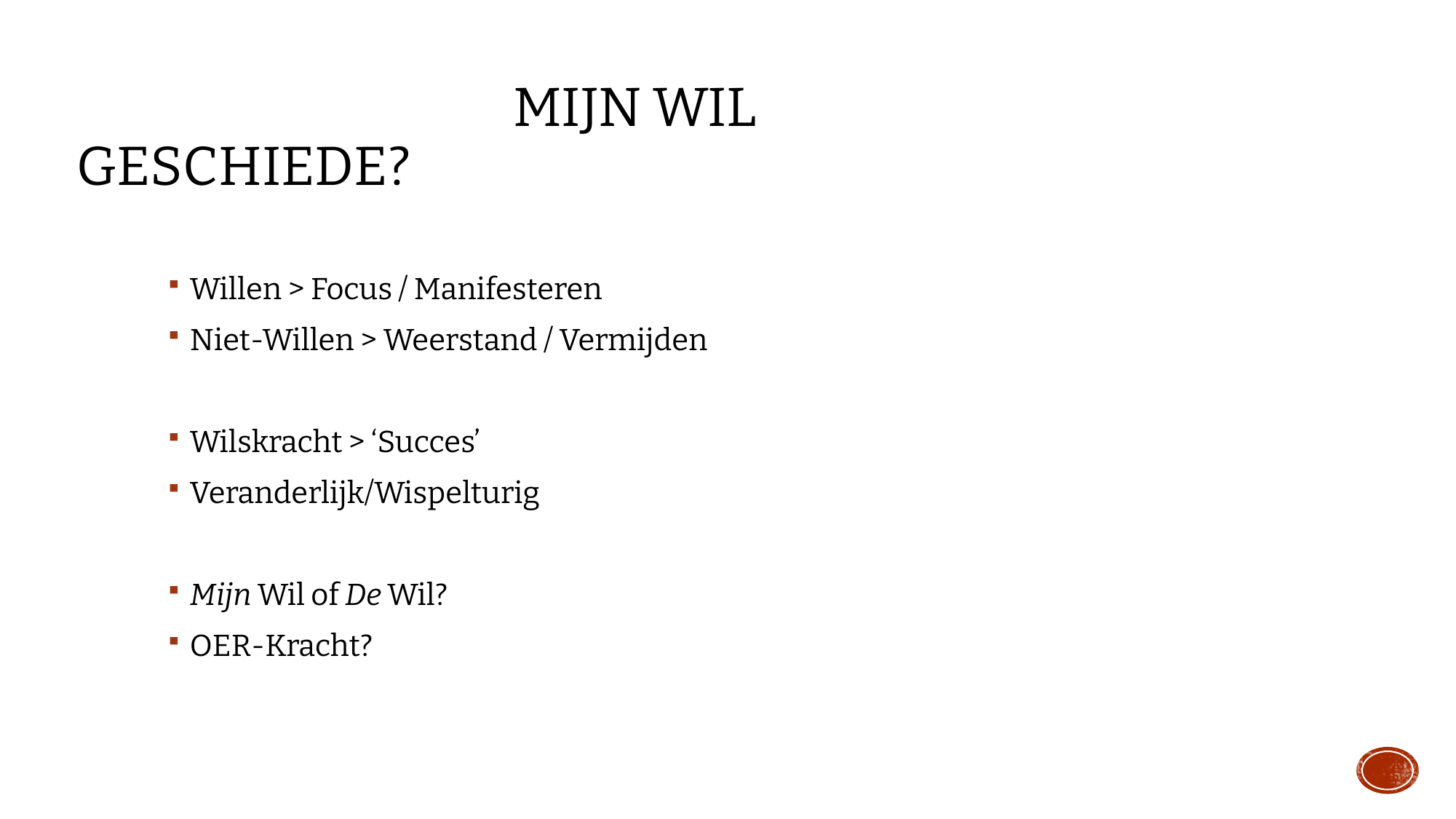

# MIJN WIL GESCHIEDE?

Willen > Focus / Manifesteren
Niet-Willen > Weerstand / Vermijden

Wilskracht > ‘Succes’
Veranderlijk/Wispelturig

Mijn Wil of De Wil?
OER-Kracht?